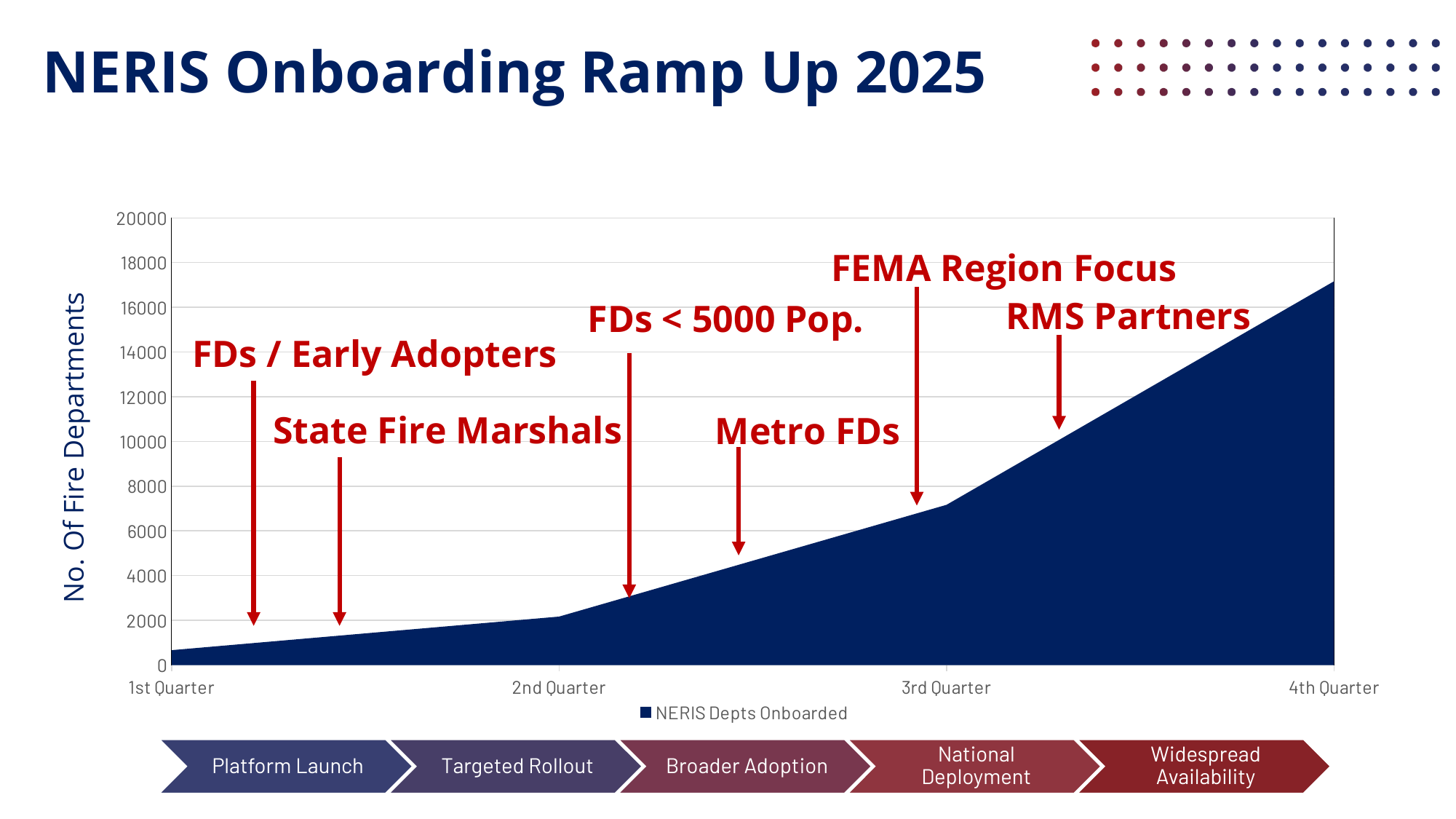

# NERIS Onboarding Ramp Up 2025

### Chart

| Category | NERIS Depts Onboarded |
|---|---|
| 1st Quarter | 665.0 |
| 2nd Quarter | 2165.0 |
| 3rd Quarter | 7165.0 |
| 4th Quarter | 17165.0 |
FEMA Region Focus
RMS Partners
FDs < 5000 Pop.
FDs / Early Adopters
No. Of Fire Departments
State Fire Marshals
Metro FDs
Platform Launch
Targeted Rollout
Broader Adoption
National Deployment
Widespread Availability